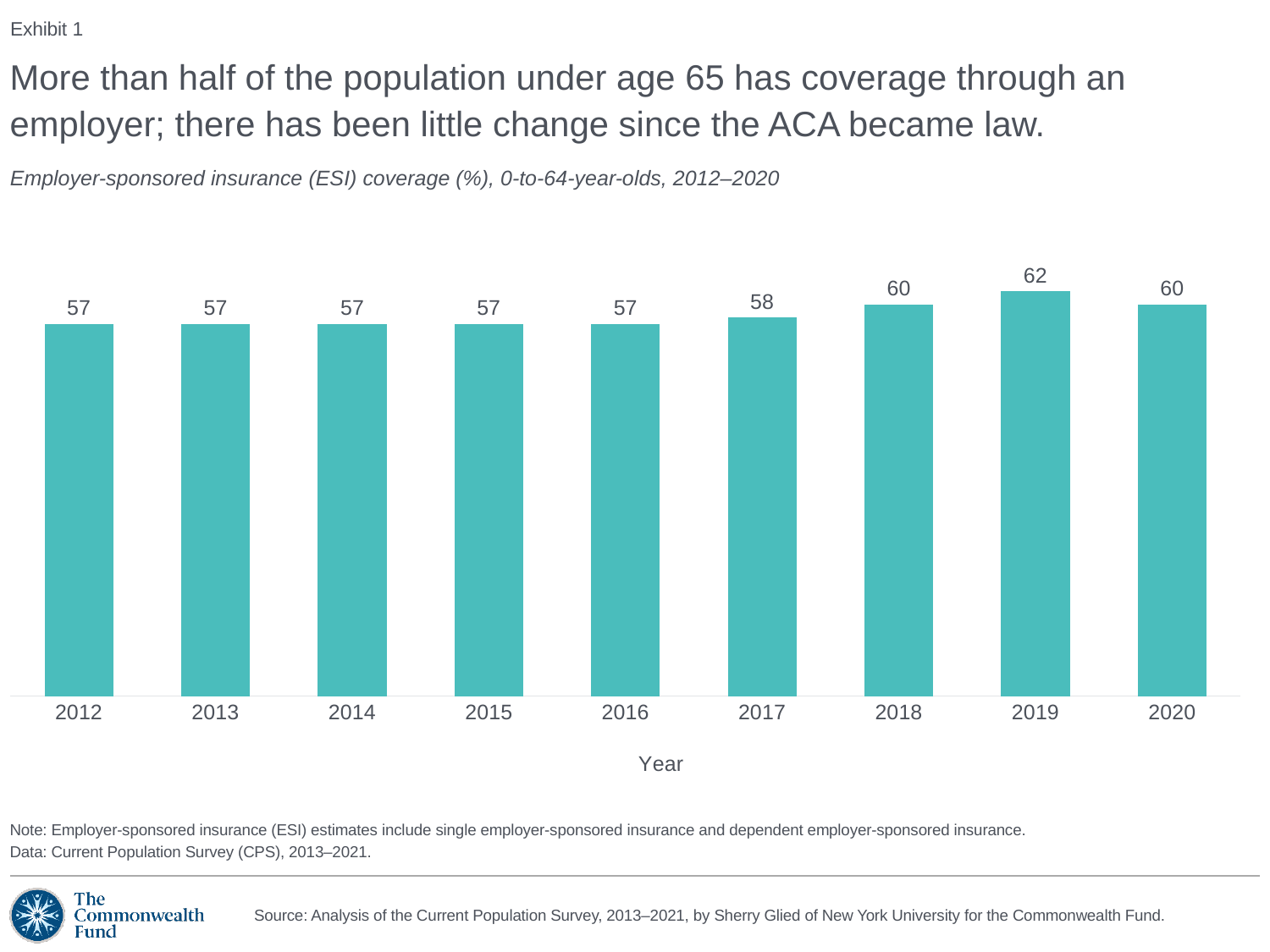

Exhibit 1
# More than half of the population under age 65 has coverage through an employer; there has been little change since the ACA became law.
Employer-sponsored insurance (ESI) coverage (%), 0-to-64-year-olds, 2012–2020

### Chart

| Category | ESI |
|---|---|
| 2012 | 57.0 |
| 2013 | 57.0 |
| 2014 | 57.0 |
| 2015 | 57.0 |
| 2016 | 57.0 |
| 2017 | 58.0 |
| 2018 | 60.0 |
| 2019 | 62.0 |
| 2020 | 60.0 |
Note: Employer-sponsored insurance (ESI) estimates include single employer-sponsored insurance and dependent employer-sponsored insurance.
Data: Current Population Survey (CPS), 2013–2021.
Source: Analysis of the Current Population Survey, 2013–2021, by Sherry Glied of New York University for the Commonwealth Fund.